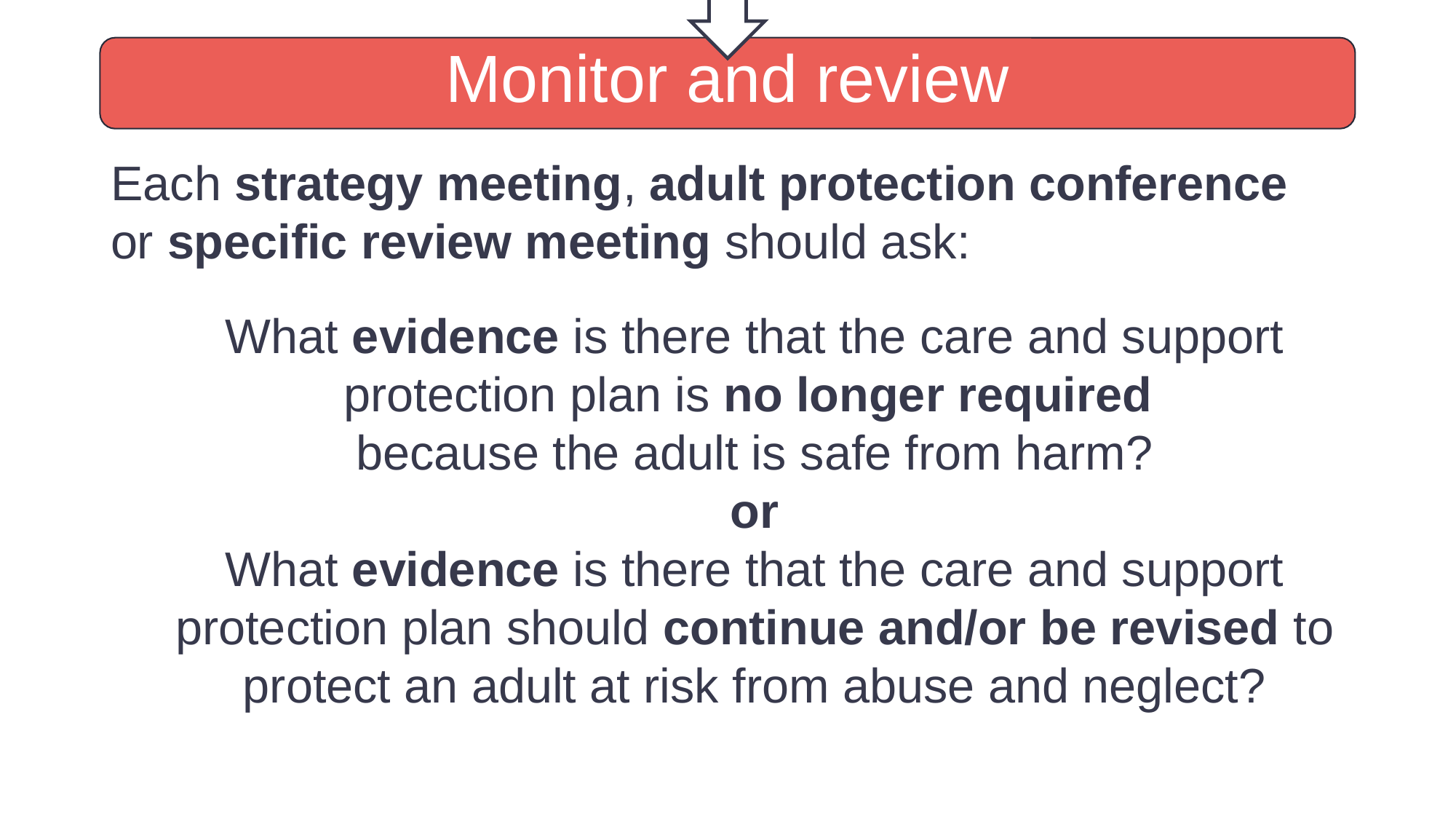

Monitor and review
Each strategy meeting, adult protection conference or specific review meeting should ask:
What evidence is there that the care and support protection plan is no longer required
because the adult is safe from harm?
or
What evidence is there that the care and support protection plan should continue and/or be revised to protect an adult at risk from abuse and neglect?